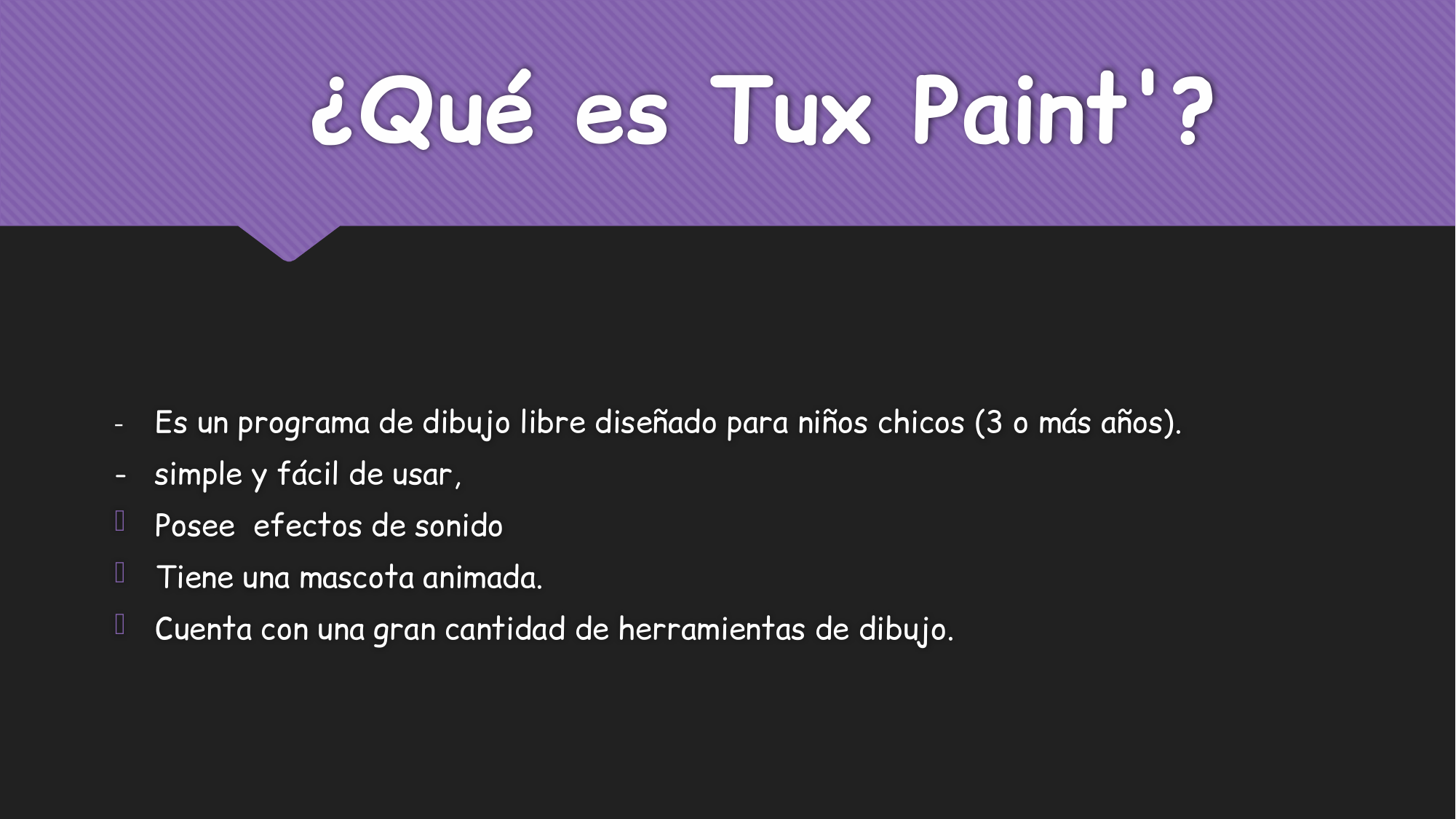

# ¿Qué es Tux Paint'?
-    Es un programa de dibujo libre diseñado para niños chicos (3 o más años).
-   simple y fácil de usar,
Posee  efectos de sonido
Tiene una mascota animada.
Cuenta con una gran cantidad de herramientas de dibujo.